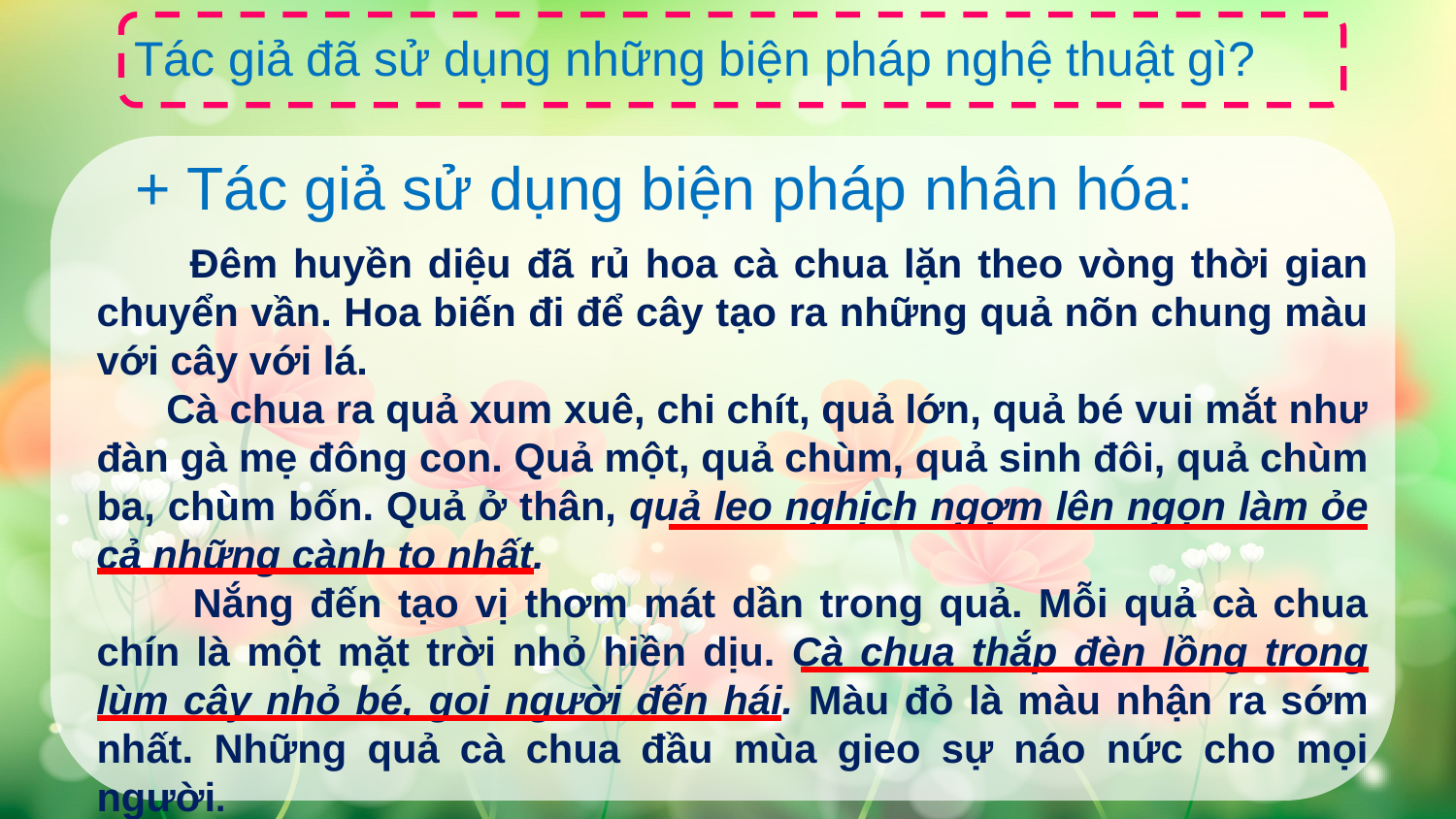

Tác giả đã sử dụng những biện pháp nghệ thuật gì?

+ Tác giả sử dụng biện pháp nhân hóa:
       Đêm huyền diệu đã rủ hoa cà chua lặn theo vòng thời gian chuyển vần. Hoa biến đi để cây tạo ra những quả nõn chung màu với cây với lá.
      Cà chua ra quả xum xuê, chi chít, quả lớn, quả bé vui mắt như đàn gà mẹ đông con. Quả một, quả chùm, quả sinh đôi, quả chùm ba, chùm bốn. Quả ở thân, quả leo nghịch ngợm lên ngọn làm ỏe cả những cành to nhất.
      Nắng đến tạo vị thơm mát dần trong quả. Mỗi quả cà chua chín là một mặt trời nhỏ hiền dịu. Cà chua thắp đèn lồng trong lùm cây nhỏ bé, gọi người đến hái. Màu đỏ là màu nhận ra sớm nhất. Những quả cà chua đầu mùa gieo sự náo nức cho mọi người.